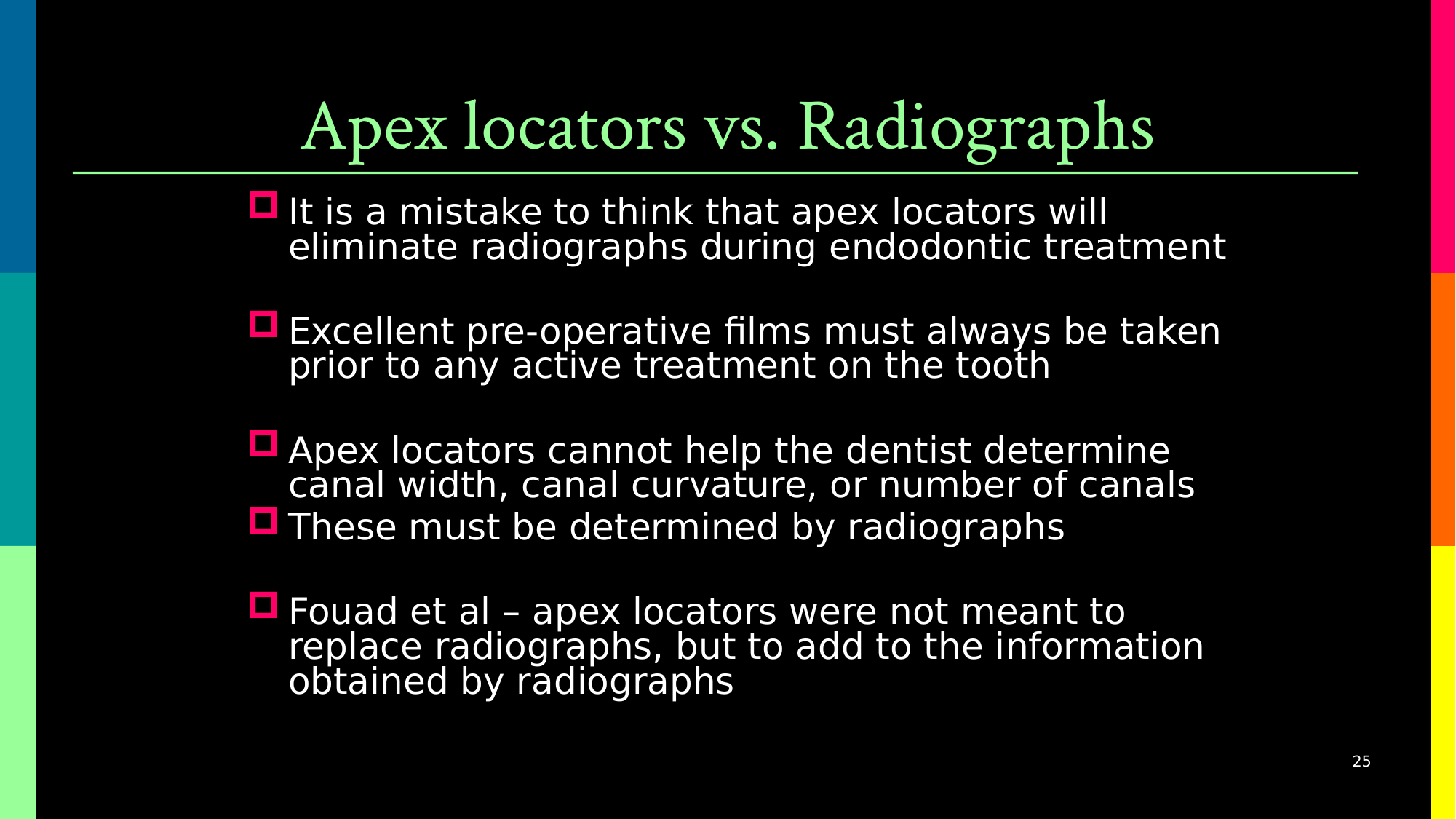

# Apex locators vs. Radiographs
It is a mistake to think that apex locators will eliminate radiographs during endodontic treatment

Excellent pre-operative films must always be taken prior to any active treatment on the tooth

Apex locators cannot help the dentist determine canal width, canal curvature, or number of canals
These must be determined by radiographs

Fouad et al – apex locators were not meant to replace radiographs, but to add to the information obtained by radiographs
25